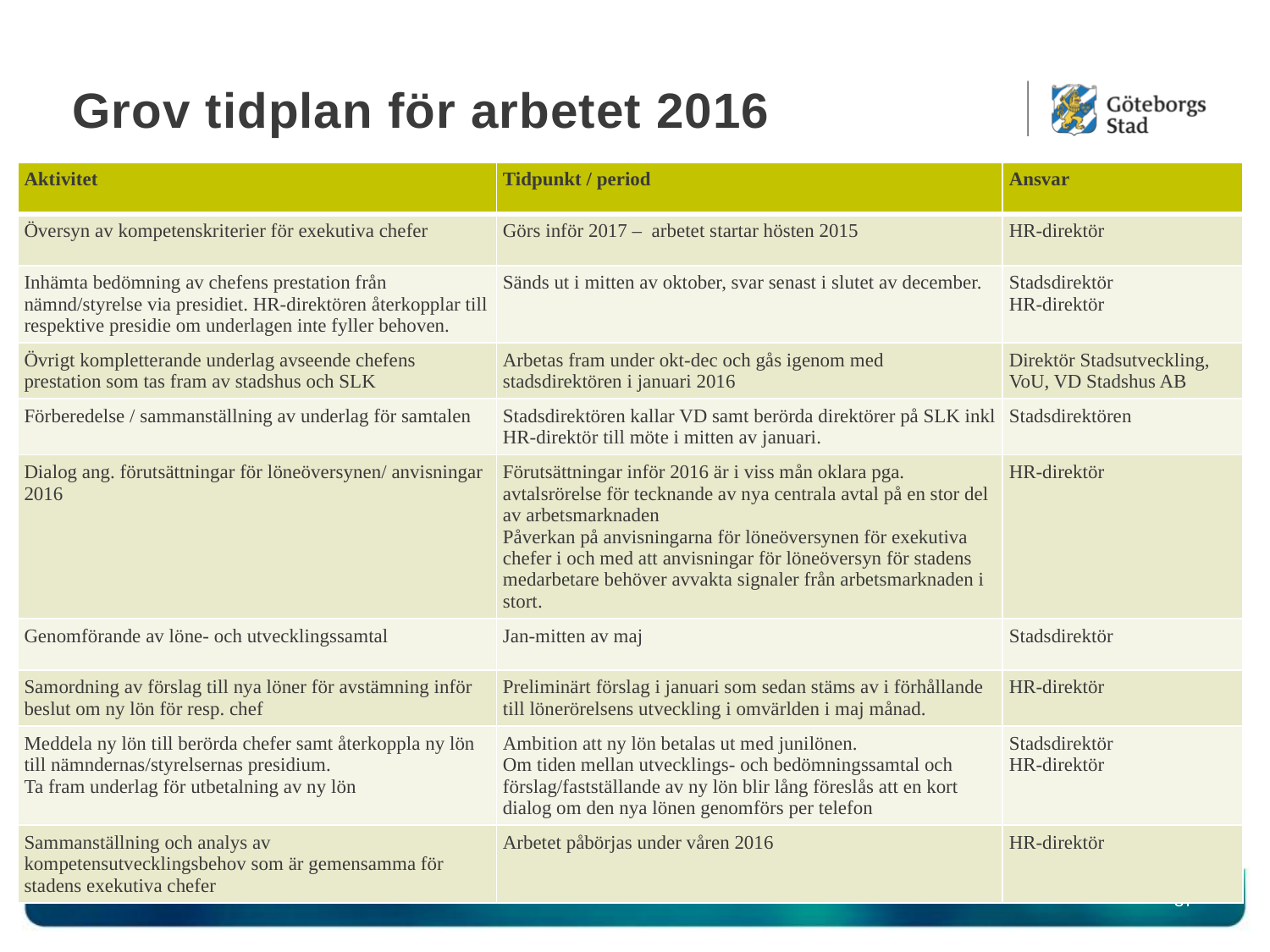

# Grov tidplan för arbetet 2016
| Aktivitet | Tidpunkt / period | Ansvar |
| --- | --- | --- |
| Översyn av kompetenskriterier för exekutiva chefer | Görs inför 2017 – arbetet startar hösten 2015 | HR-direktör |
| Inhämta bedömning av chefens prestation från nämnd/styrelse via presidiet. HR-direktören återkopplar till respektive presidie om underlagen inte fyller behoven. | Sänds ut i mitten av oktober, svar senast i slutet av december. | Stadsdirektör HR-direktör |
| Övrigt kompletterande underlag avseende chefens prestation som tas fram av stadshus och SLK | Arbetas fram under okt-dec och gås igenom med stadsdirektören i januari 2016 | Direktör Stadsutveckling, VoU, VD Stadshus AB |
| Förberedelse / sammanställning av underlag för samtalen | Stadsdirektören kallar VD samt berörda direktörer på SLK inkl HR-direktör till möte i mitten av januari. | Stadsdirektören |
| Dialog ang. förutsättningar för löneöversynen/ anvisningar 2016 | Förutsättningar inför 2016 är i viss mån oklara pga. avtalsrörelse för tecknande av nya centrala avtal på en stor del av arbetsmarknaden Påverkan på anvisningarna för löneöversynen för exekutiva chefer i och med att anvisningar för löneöversyn för stadens medarbetare behöver avvakta signaler från arbetsmarknaden i stort. | HR-direktör |
| Genomförande av löne- och utvecklingssamtal | Jan-mitten av maj | Stadsdirektör |
| Samordning av förslag till nya löner för avstämning inför beslut om ny lön för resp. chef | Preliminärt förslag i januari som sedan stäms av i förhållande till lönerörelsens utveckling i omvärlden i maj månad. | HR-direktör |
| Meddela ny lön till berörda chefer samt återkoppla ny lön till nämndernas/styrelsernas presidium. Ta fram underlag för utbetalning av ny lön | Ambition att ny lön betalas ut med junilönen. Om tiden mellan utvecklings- och bedömningssamtal och förslag/fastställande av ny lön blir lång föreslås att en kort dialog om den nya lönen genomförs per telefon | Stadsdirektör HR-direktör |
| Sammanställning och analys av kompetensutvecklingsbehov som är gemensamma för stadens exekutiva chefer | Arbetet påbörjas under våren 2016 | HR-direktör |
37